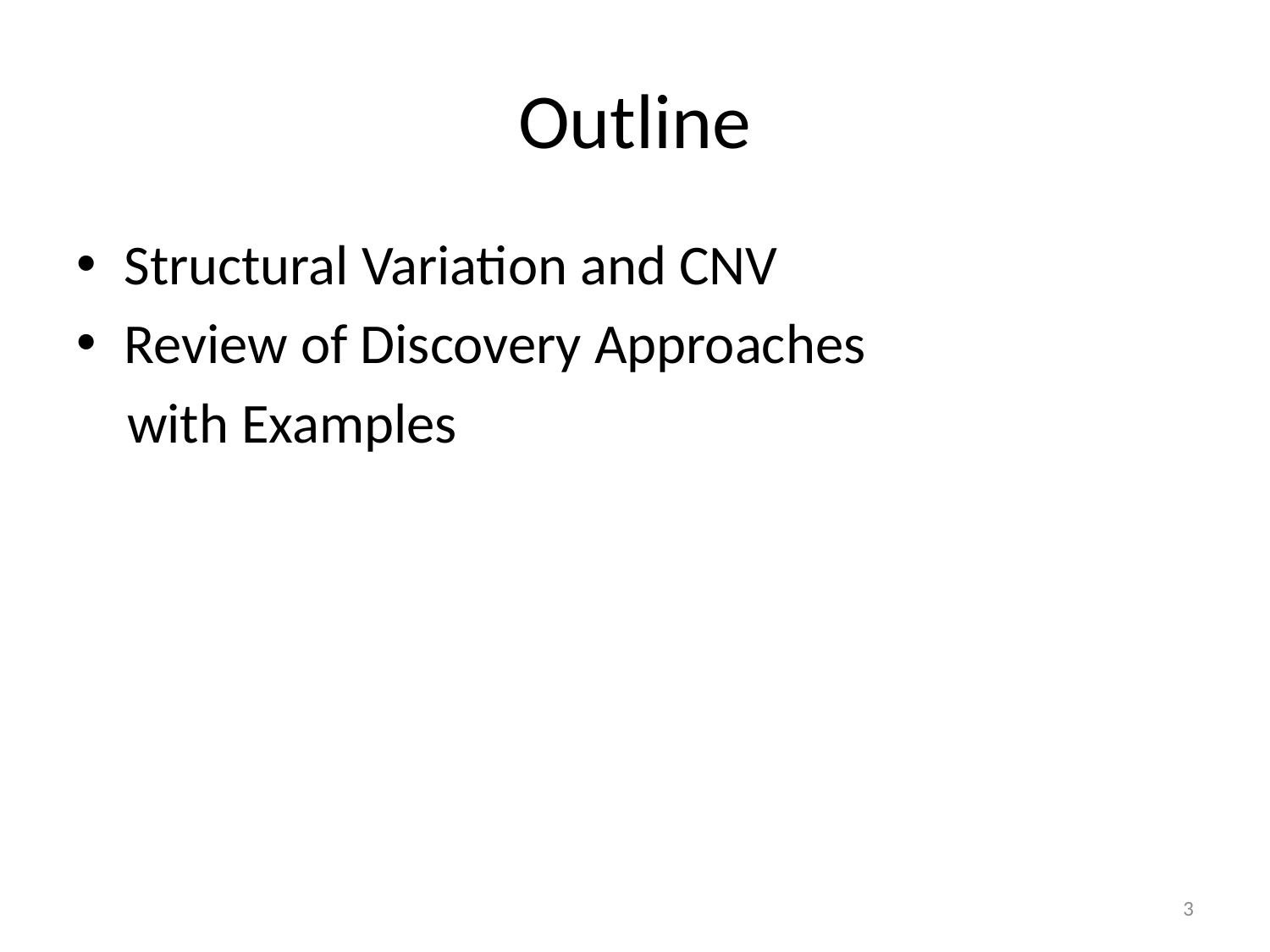

# Outline
Structural Variation and CNV
Review of Discovery Approaches
    with Examples

3